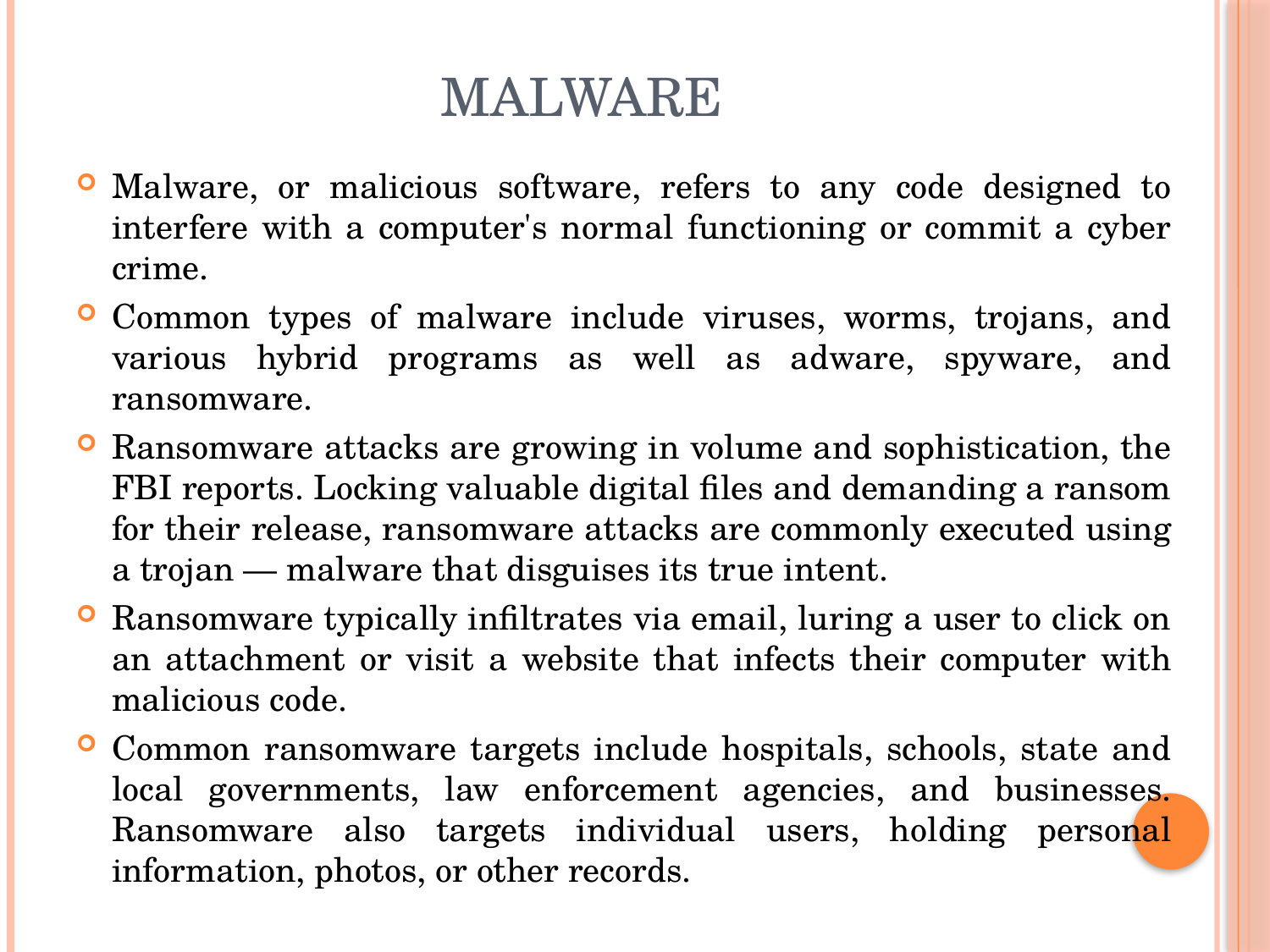

# Malware
Malware, or malicious software, refers to any code designed to interfere with a computer's normal functioning or commit a cyber crime.
Common types of malware include viruses, worms, trojans, and various hybrid programs as well as adware, spyware, and ransomware.
Ransomware attacks are growing in volume and sophistication, the FBI reports. Locking valuable digital files and demanding a ransom for their release, ransomware attacks are commonly executed using a trojan — malware that disguises its true intent.
Ransomware typically infiltrates via email, luring a user to click on an attachment or visit a website that infects their computer with malicious code.
Common ransomware targets include hospitals, schools, state and local governments, law enforcement agencies, and businesses. Ransomware also targets individual users, holding personal information, photos, or other records.